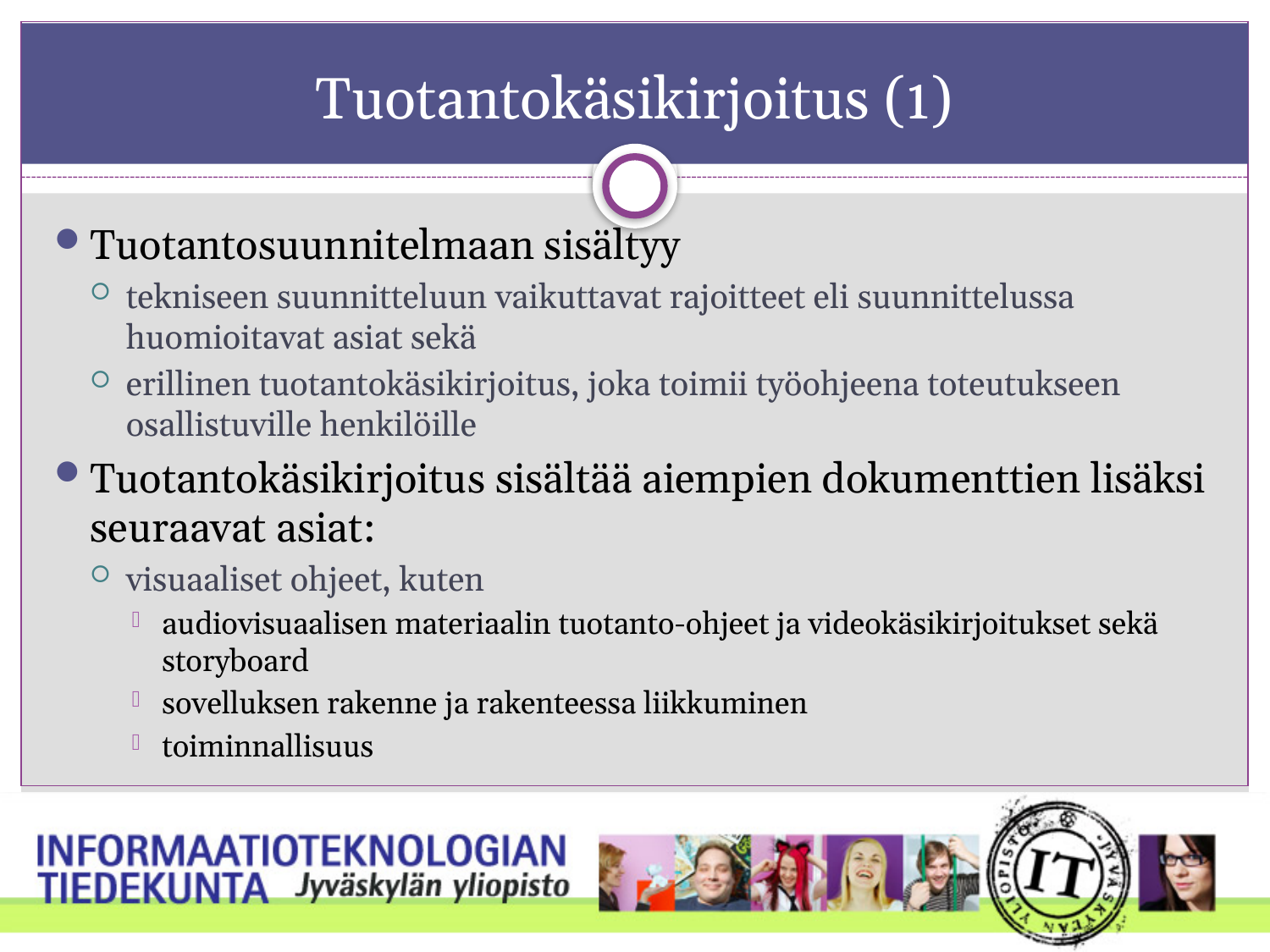

# Tuotantokäsikirjoitus (1)
Tuotantosuunnitelmaan sisältyy
tekniseen suunnitteluun vaikuttavat rajoitteet eli suunnittelussa huomioitavat asiat sekä
erillinen tuotantokäsikirjoitus, joka toimii työohjeena toteutukseen osallistuville henkilöille
Tuotantokäsikirjoitus sisältää aiempien dokumenttien lisäksi seuraavat asiat:
visuaaliset ohjeet, kuten
audiovisuaalisen materiaalin tuotanto-ohjeet ja videokäsikirjoitukset sekä storyboard
sovelluksen rakenne ja rakenteessa liikkuminen
toiminnallisuus